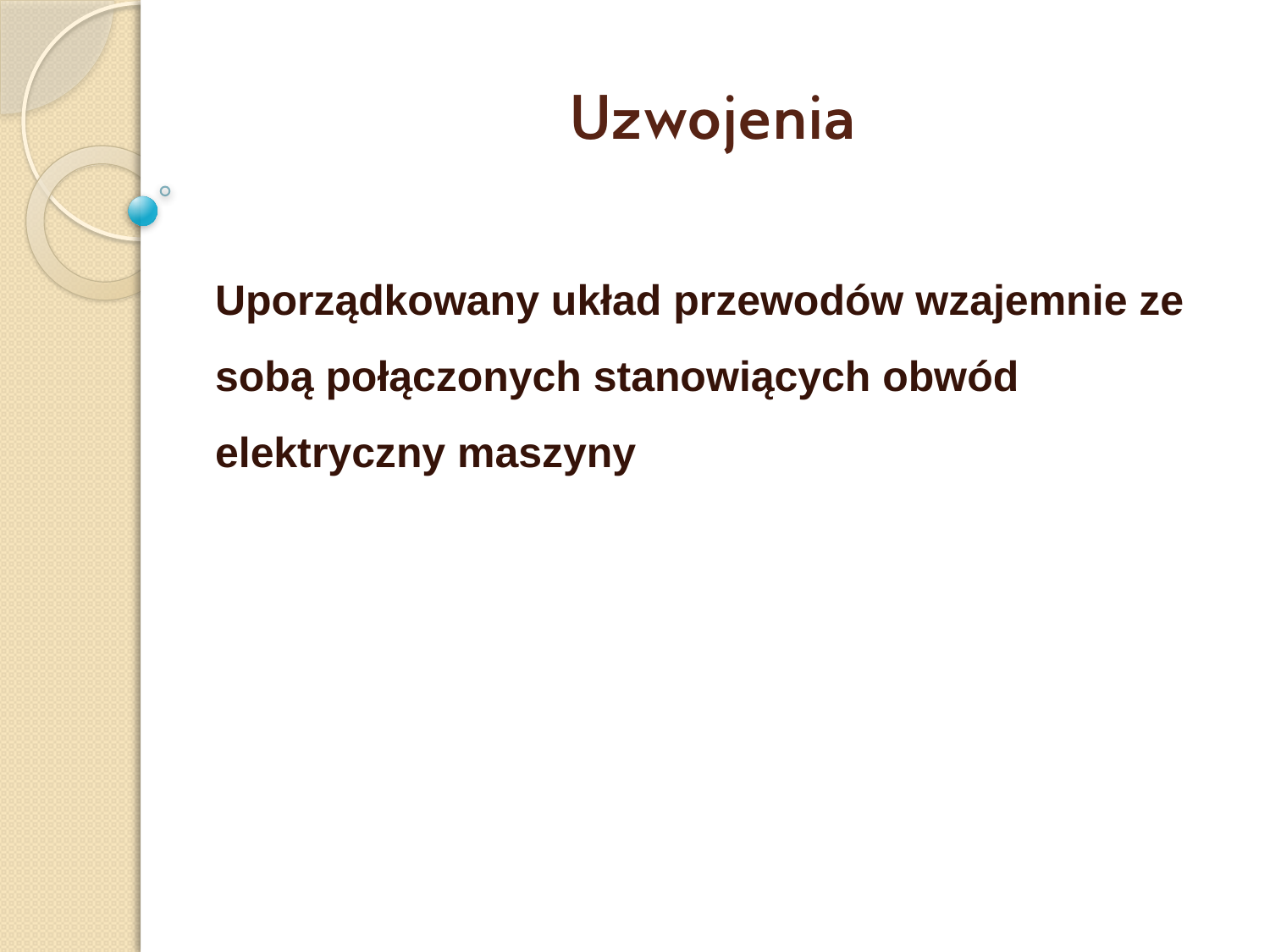

# Uzwojenia
Uporządkowany układ przewodów wzajemnie ze sobą połączonych stanowiących obwód elektryczny maszyny